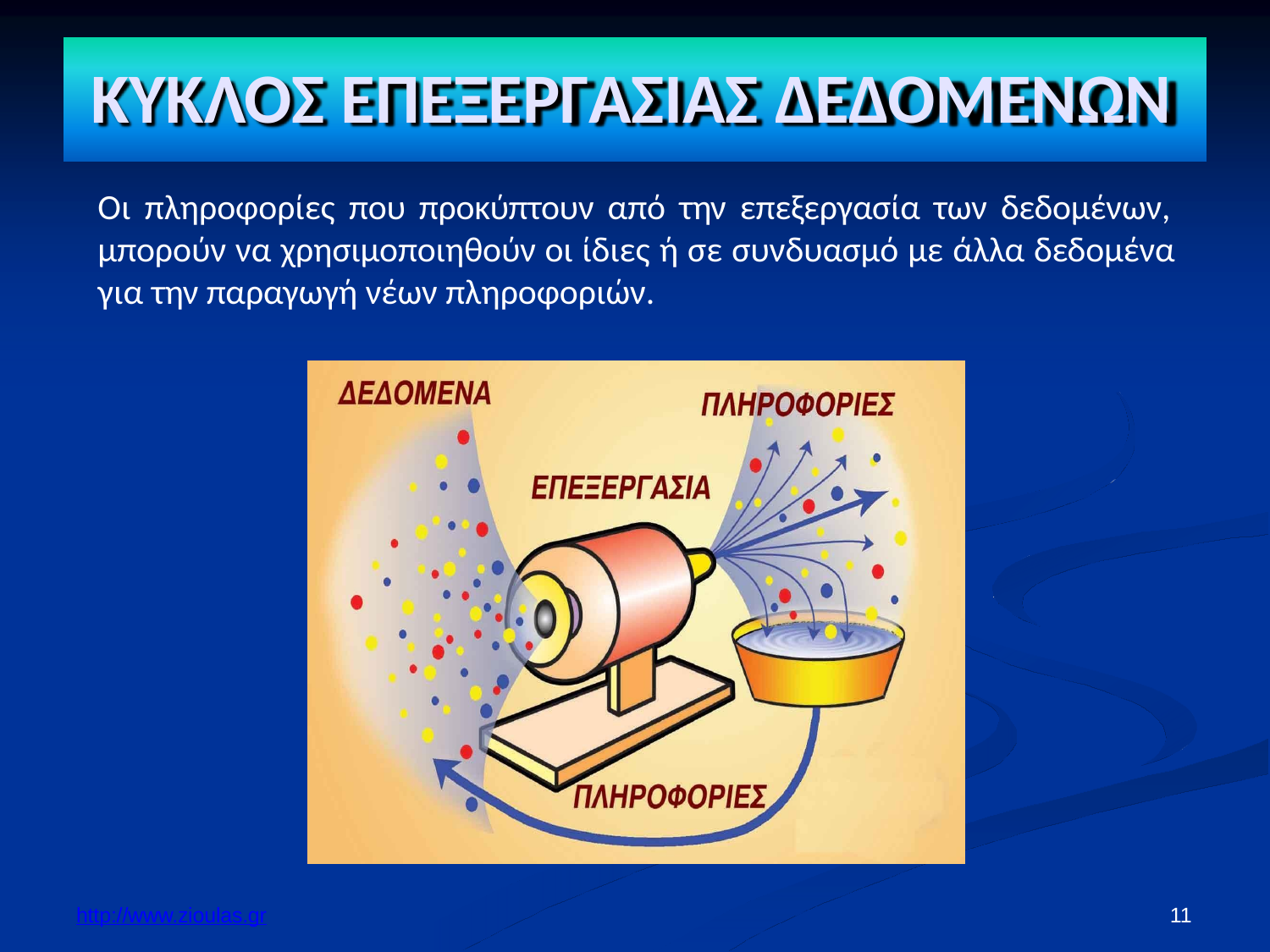

ΚΥΚΛΟΣ ΕΠΕΞΕΡΓΑΣΙΑΣ ΔΕΔΟΜΕΝΩΝ
Οι πληροφορίες που προκύπτουν από την επεξεργασία των δεδομένων,  μπορούν να χρησιμοποιηθούν οι ίδιες ή σε συνδυασμό με άλλα δεδομένα  για την παραγωγή νέων πληροφοριών.
11
http://www.zioulas.gr